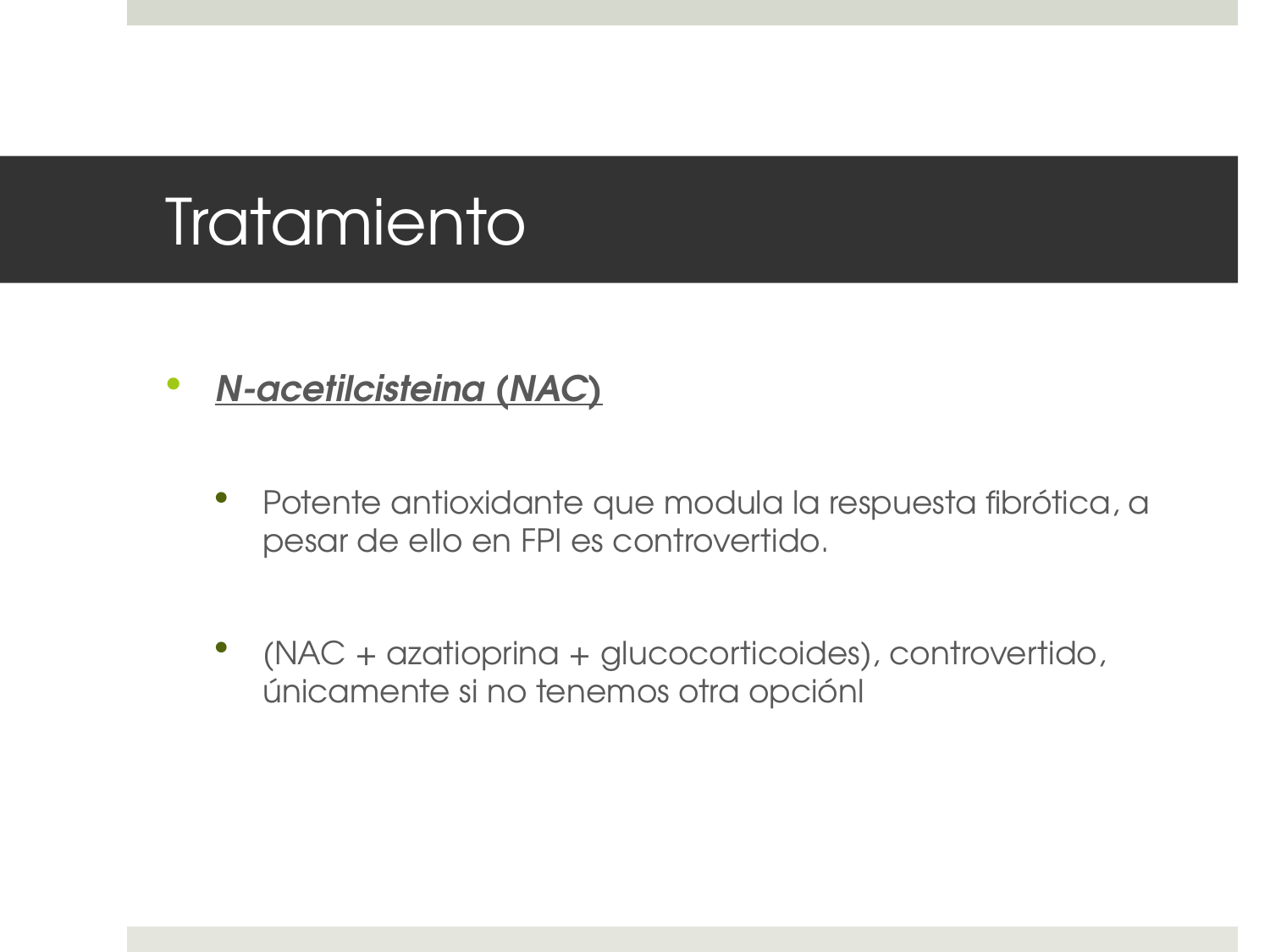

# Tratamiento
N-acetilcisteina (NAC)

Potente antioxidante que modula la respuesta fibrótica, a pesar de ello en FPI es controvertido.

(NAC + azatioprina + glucocorticoides), controvertido, únicamente si no tenemos otra opciónl